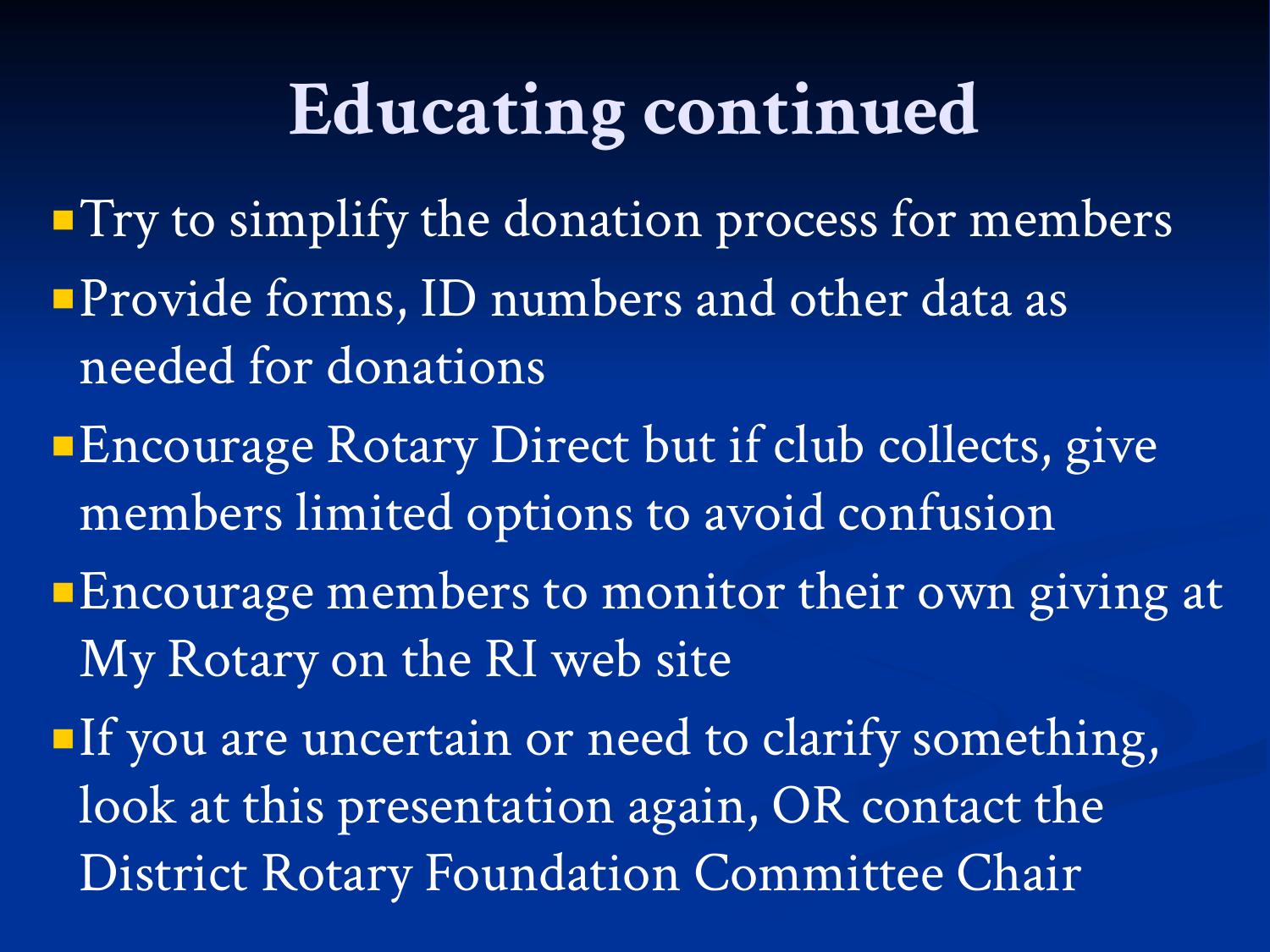

# Educating continued
Try to simplify the donation process for members
Provide forms, ID numbers and other data as needed for donations
Encourage Rotary Direct but if club collects, give members limited options to avoid confusion
Encourage members to monitor their own giving at My Rotary on the RI web site
If you are uncertain or need to clarify something, look at this presentation again, OR contact the District Rotary Foundation Committee Chair